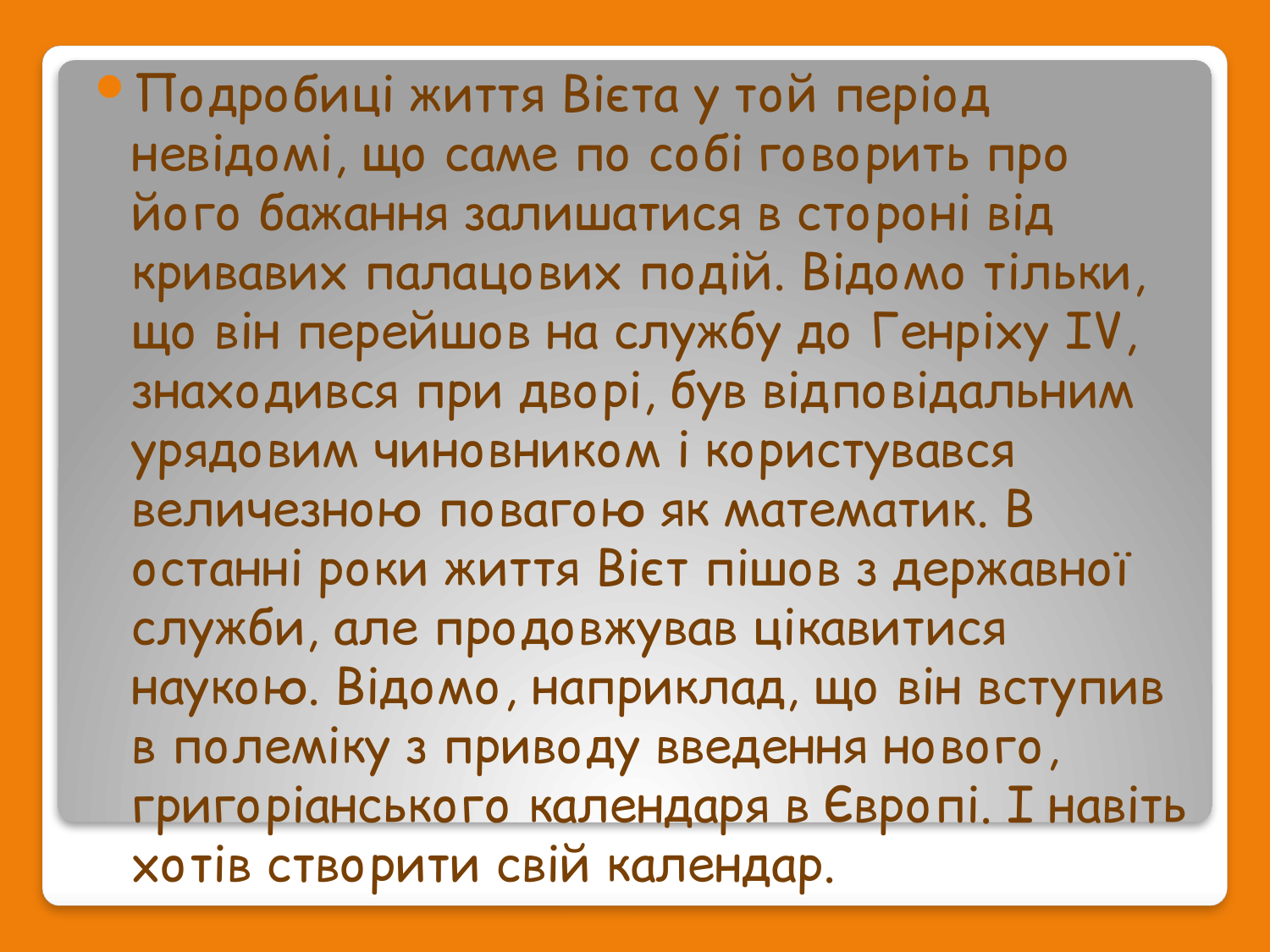

Подробиці життя Вієта у той період невідомі, що саме по собі говорить про його бажання залишатися в стороні від кривавих палацових подій. Відомо тільки, що він перейшов на службу до Генріху IV, знаходився при дворі, був відповідальним урядовим чиновником і користувався величезною повагою як математик. В останні роки життя Вієт пішов з державної служби, але продовжував цікавитися наукою. Відомо, наприклад, що він вступив в полеміку з приводу введення нового, григоріанського календаря в Європі. І навіть хотів створити свій календар.